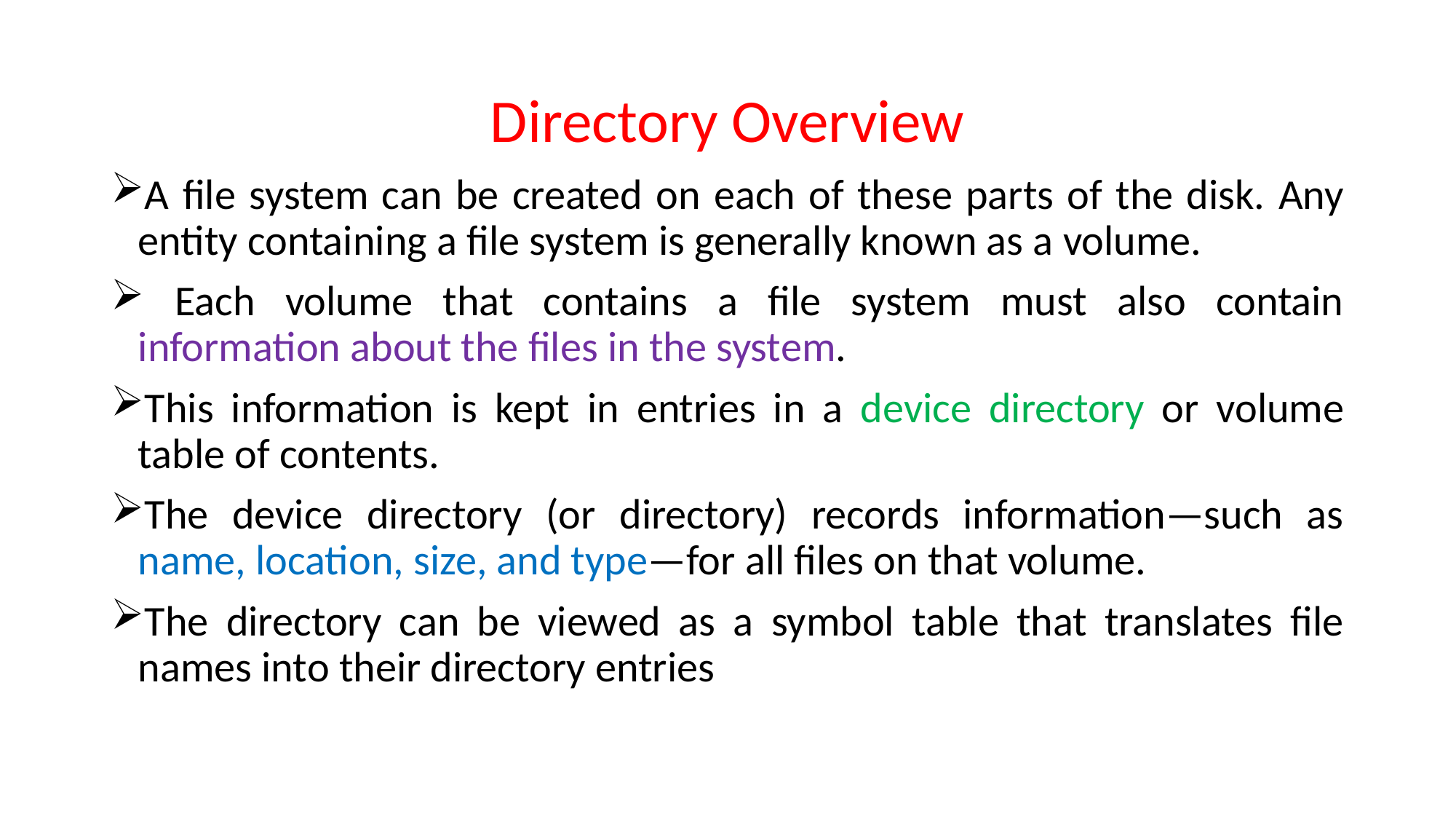

# Directory Overview
A file system can be created on each of these parts of the disk. Any entity containing a file system is generally known as a volume.
 Each volume that contains a file system must also contain information about the files in the system.
This information is kept in entries in a device directory or volume table of contents.
The device directory (or directory) records information—such as name, location, size, and type—for all files on that volume.
The directory can be viewed as a symbol table that translates file names into their directory entries